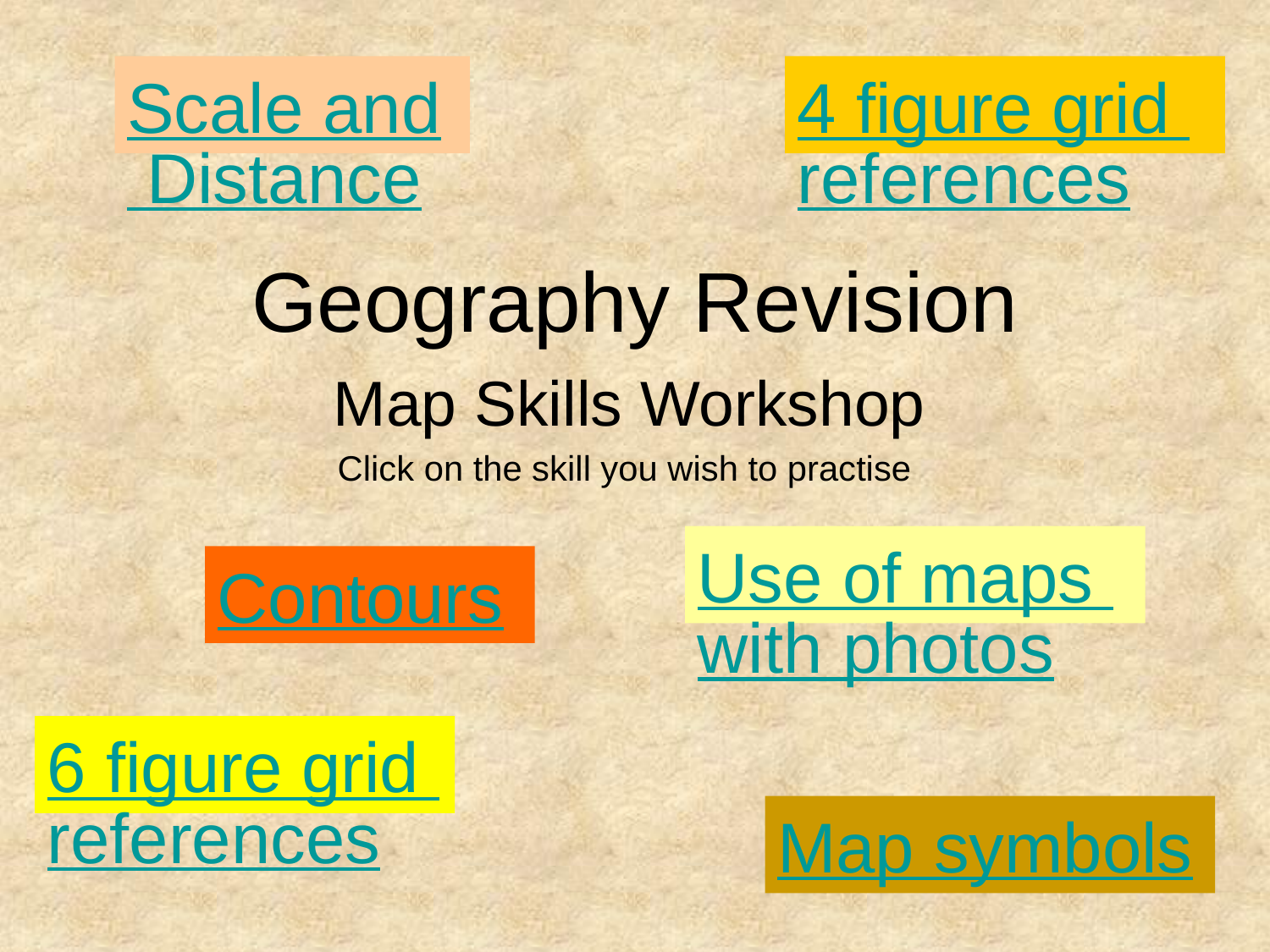

Scale and Distance
4 figure grid references
# Geography Revision
Map Skills Workshop
Click on the skill you wish to practise

Use of maps with photos
Contours
6 figure grid references
Map symbols